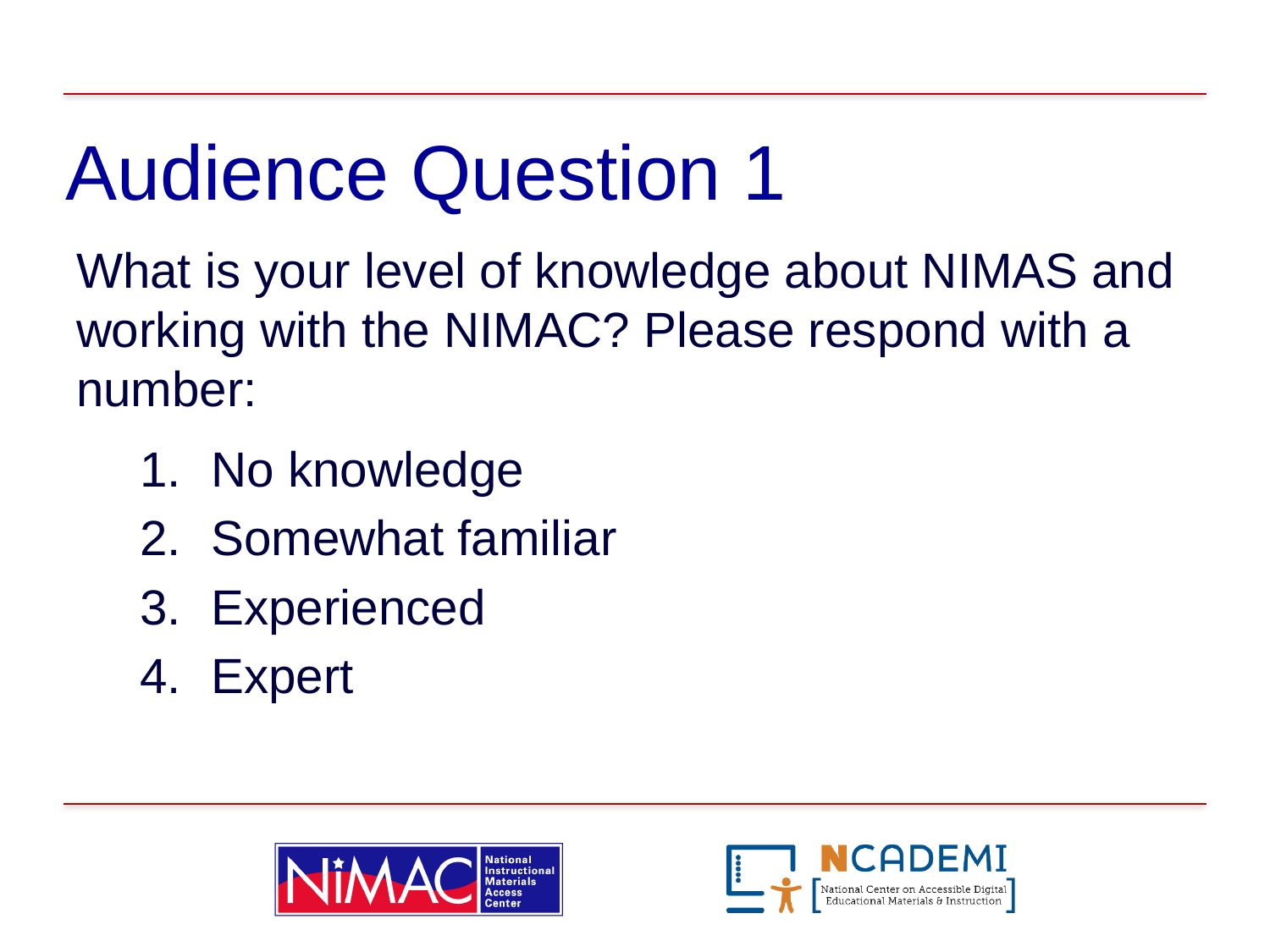

# Audience Question 1
What is your level of knowledge about NIMAS and working with the NIMAC? Please respond with a number:
No knowledge
Somewhat familiar
Experienced
Expert